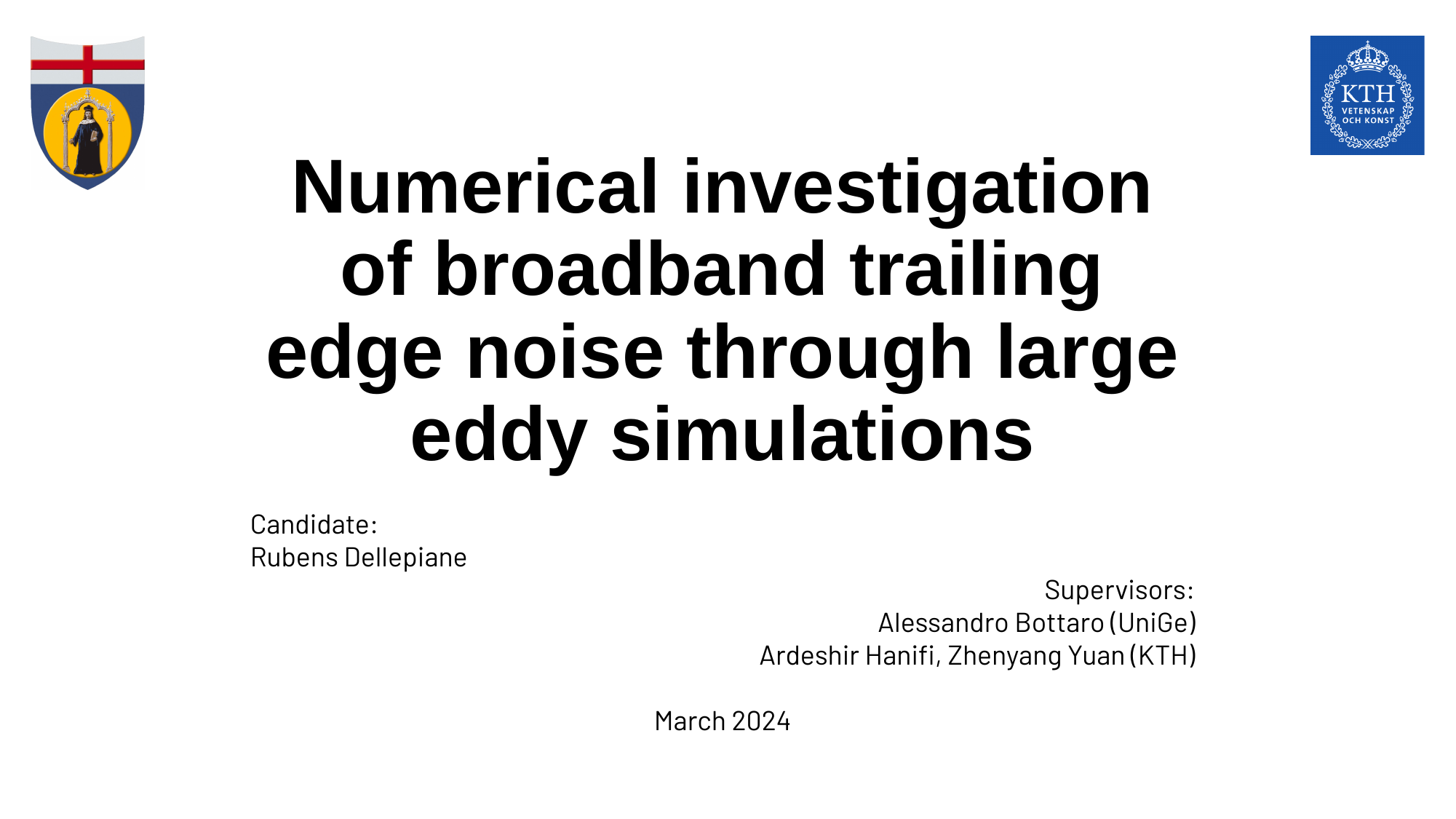

# Numerical investigation of broadband trailing edge noise through large eddy simulations
Candidate:
Rubens Dellepiane
Supervisors:
Alessandro Bottaro (UniGe)
Ardeshir Hanifi, Zhenyang Yuan (KTH)

March 2024